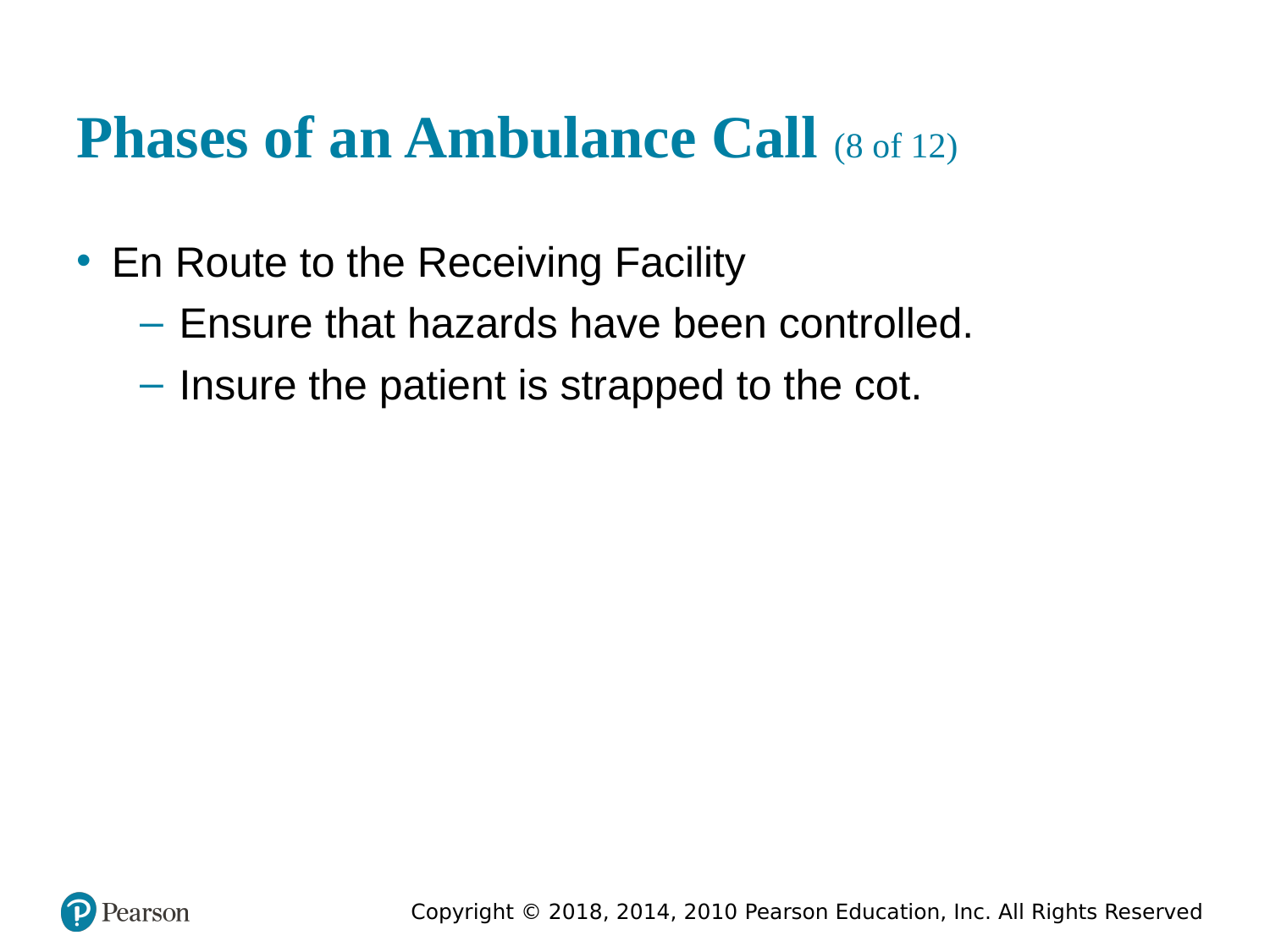

# Phases of an Ambulance Call (8 of 12)
En Route to the Receiving Facility
Ensure that hazards have been controlled.
Insure the patient is strapped to the cot.